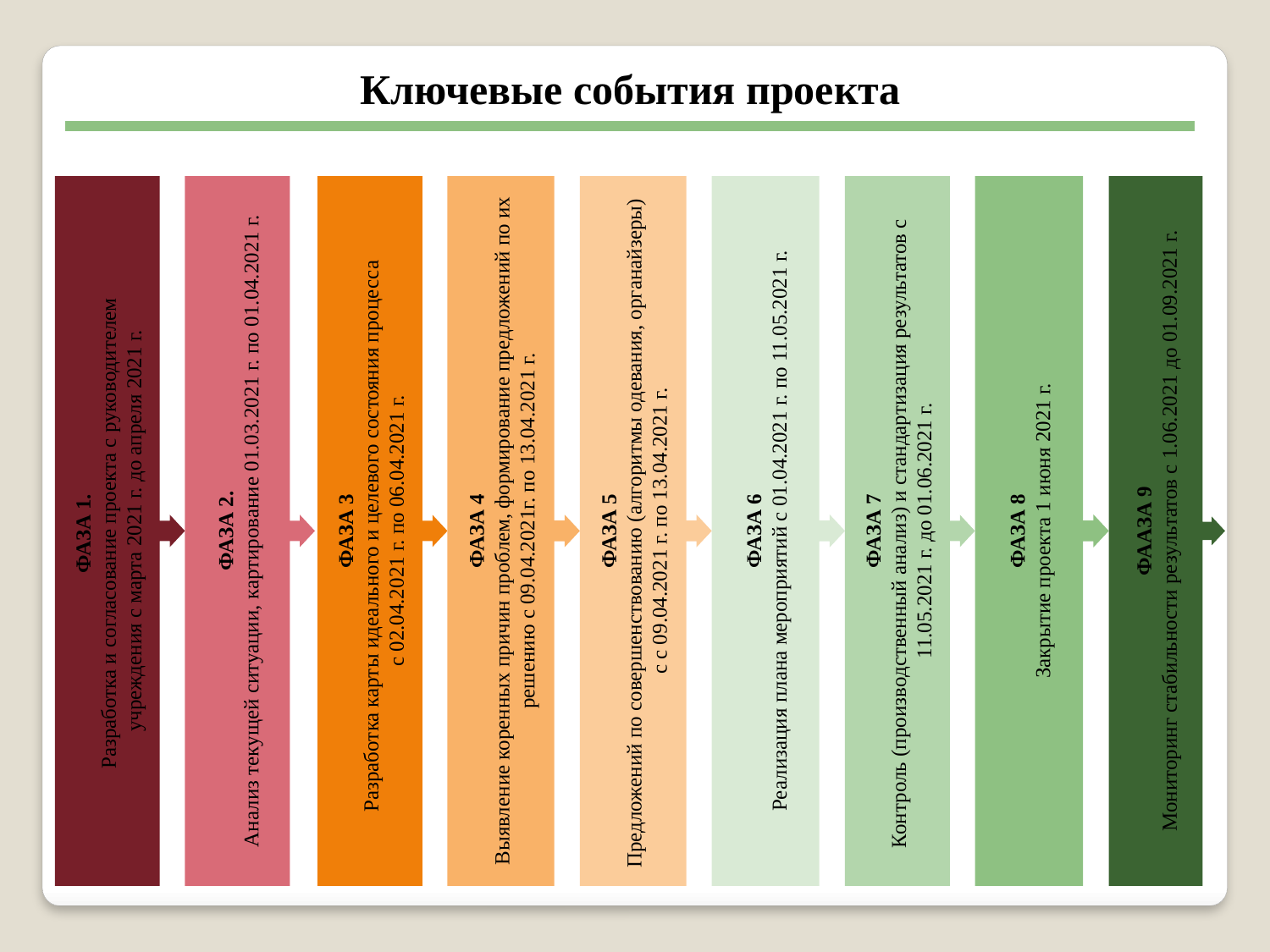

Ключевые события проекта
ФАЗА 1.
Разработка и согласование проекта с руководителем
учреждения с марта 2021 г. до апреля 2021 г.
ФАЗА 2.
Анализ текущей ситуации, картирование 01.03.2021 г. по 01.04.2021 г.
ФАЗА 3
Разработка карты идеального и целевого состояния процесса
с 02.04.2021 г. по 06.04.2021 г.
ФАЗА 4
Выявление коренных причин проблем, формирование предложений по их решению с 09.04.2021г. по 13.04.2021 г.
ФАЗА 5
Предложений по совершенствованию (алгоритмы одевания, органайзеры)
с с 09.04.2021 г. по 13.04.2021 г.
ФАЗА 6
Реализация плана мероприятий с 01.04.2021 г. по 11.05.2021 г.
ФАЗА 7
Контроль (производственный анализ) и стандартизация результатов с  11.05.2021 г. до 01.06.2021 г.
ФАЗА 8
Закрытие проекта 1 июня 2021 г.
ФААЗА 9
Мониторинг стабильности результатов с 1.06.2021 до 01.09.2021 г.